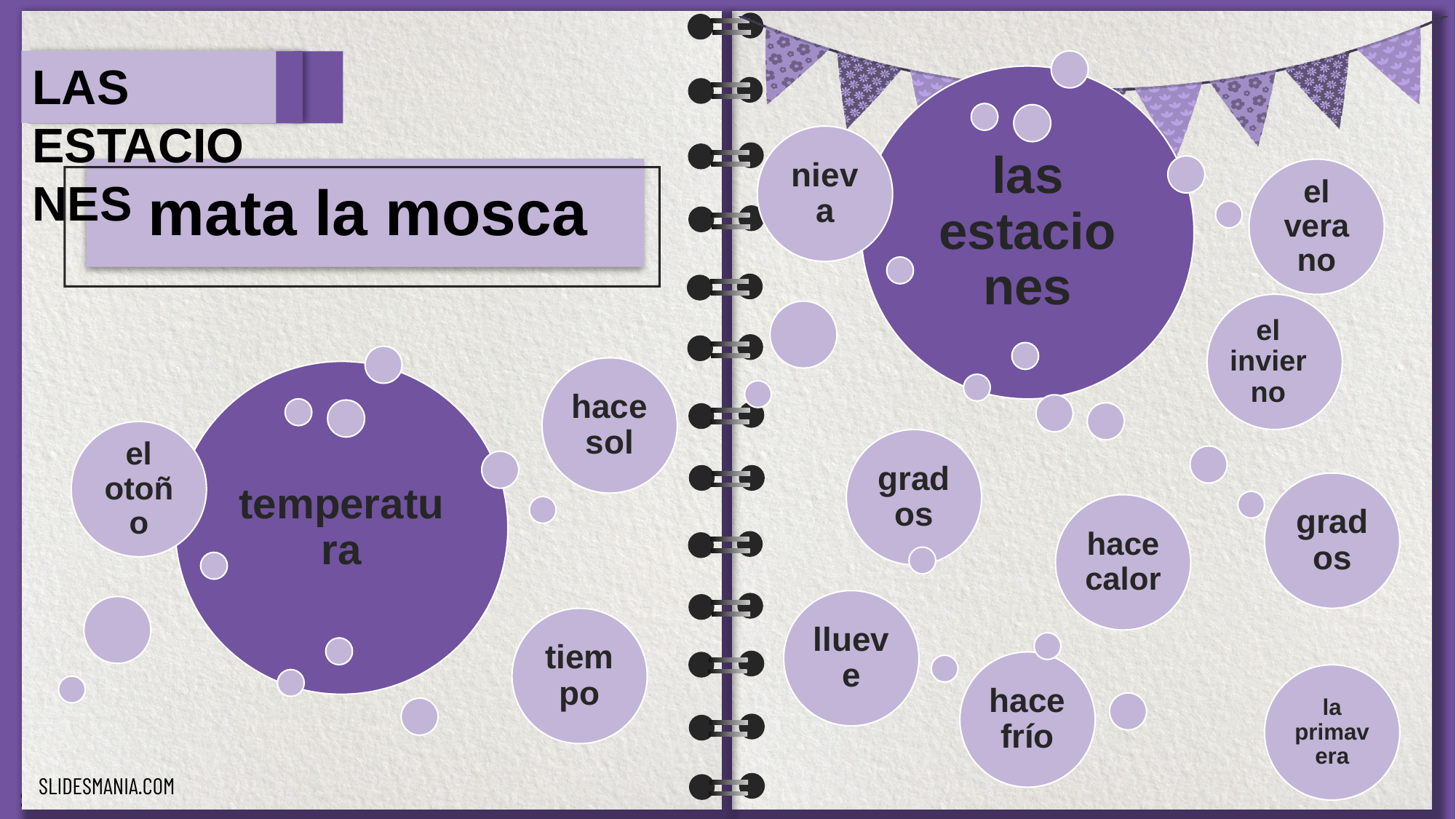

LAS ESTACIONES

las estaciones

nieva

el verano

mata la mosca

el invierno

hace sol

temperatura

el otoño

grados

grados

hace calor

llueve

tiempo

hace frío

la primavera